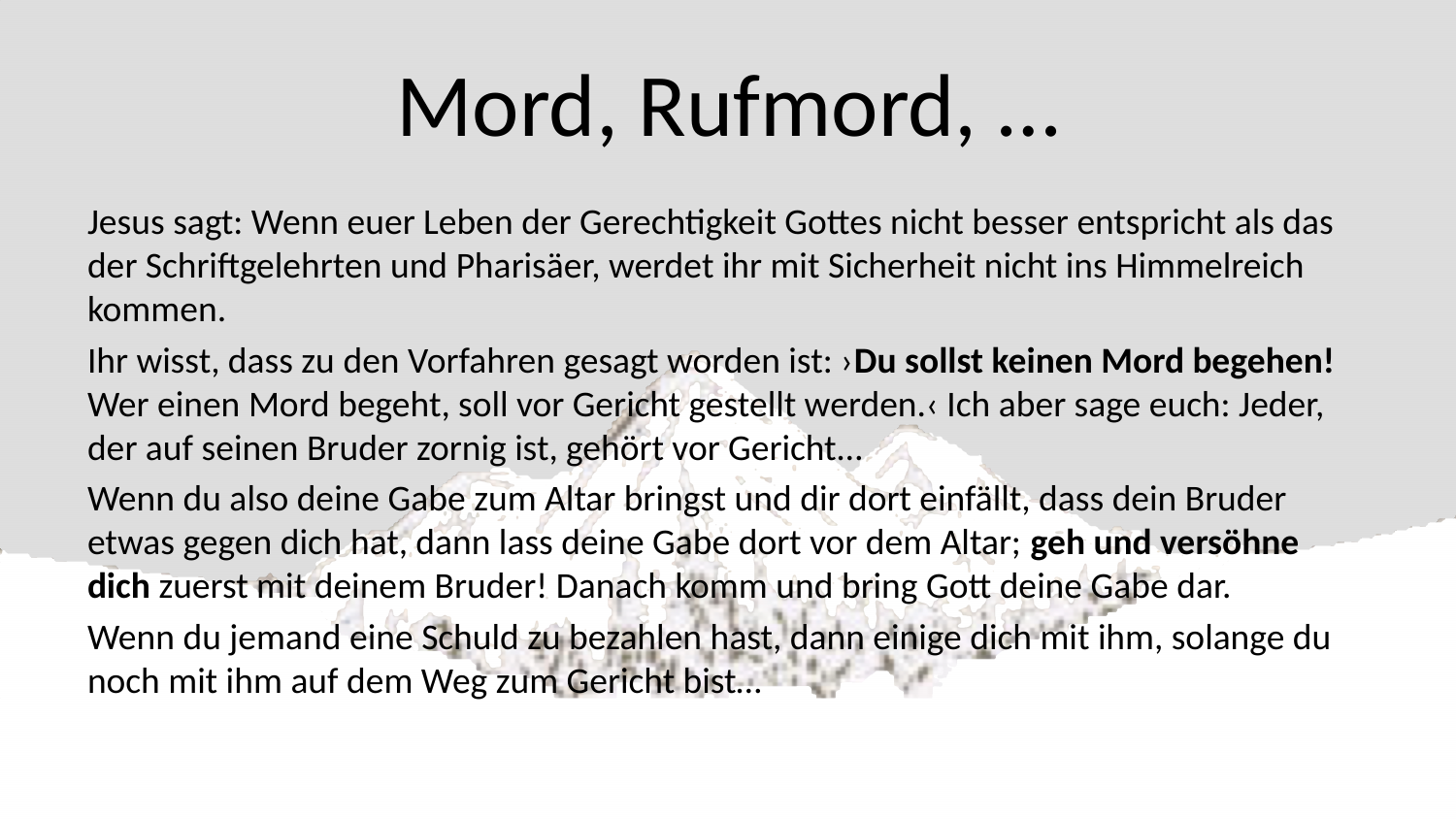

# Mord, Rufmord, …
Jesus sagt: Wenn euer Leben der Gerechtigkeit Gottes nicht besser entspricht als das der Schriftgelehrten und Pharisäer, werdet ihr mit Sicherheit nicht ins Himmelreich kommen.
Ihr wisst, dass zu den Vorfahren gesagt worden ist: ›Du sollst keinen Mord begehen! Wer einen Mord begeht, soll vor Gericht gestellt werden.‹ Ich aber sage euch: Jeder, der auf seinen Bruder zornig ist, gehört vor Gericht…
Wenn du also deine Gabe zum Altar bringst und dir dort einfällt, dass dein Bruder etwas gegen dich hat, dann lass deine Gabe dort vor dem Altar; geh und versöhne dich zuerst mit deinem Bruder! Danach komm und bring Gott deine Gabe dar.
Wenn du jemand eine Schuld zu bezahlen hast, dann einige dich mit ihm, solange du noch mit ihm auf dem Weg zum Gericht bist…